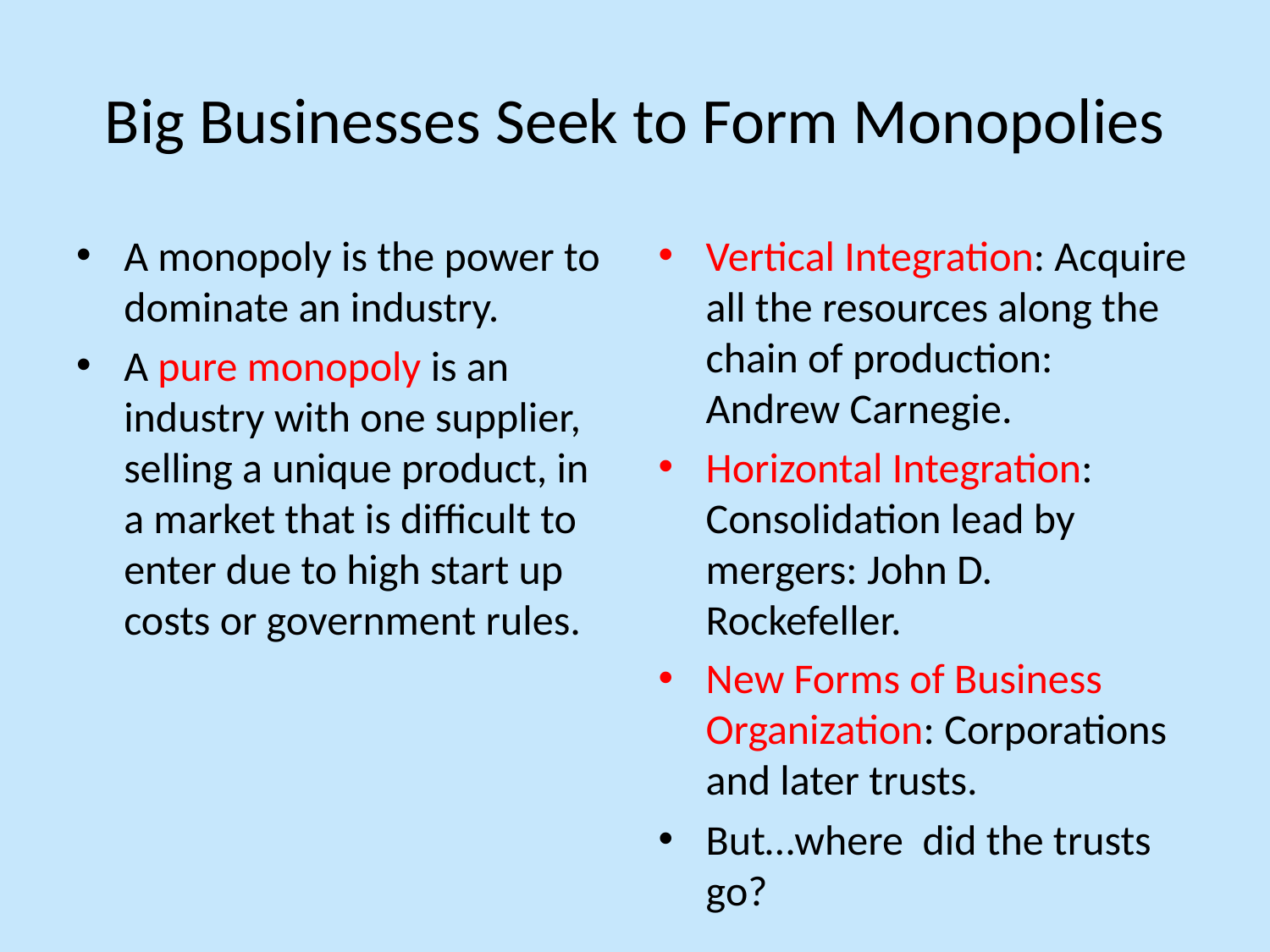

# Big Businesses Seek to Form Monopolies
A monopoly is the power to dominate an industry.
A pure monopoly is an industry with one supplier, selling a unique product, in a market that is difficult to enter due to high start up costs or government rules.
Vertical Integration: Acquire all the resources along the chain of production: Andrew Carnegie.
Horizontal Integration: Consolidation lead by mergers: John D. Rockefeller.
New Forms of Business Organization: Corporations and later trusts.
But…where  did the trusts go?